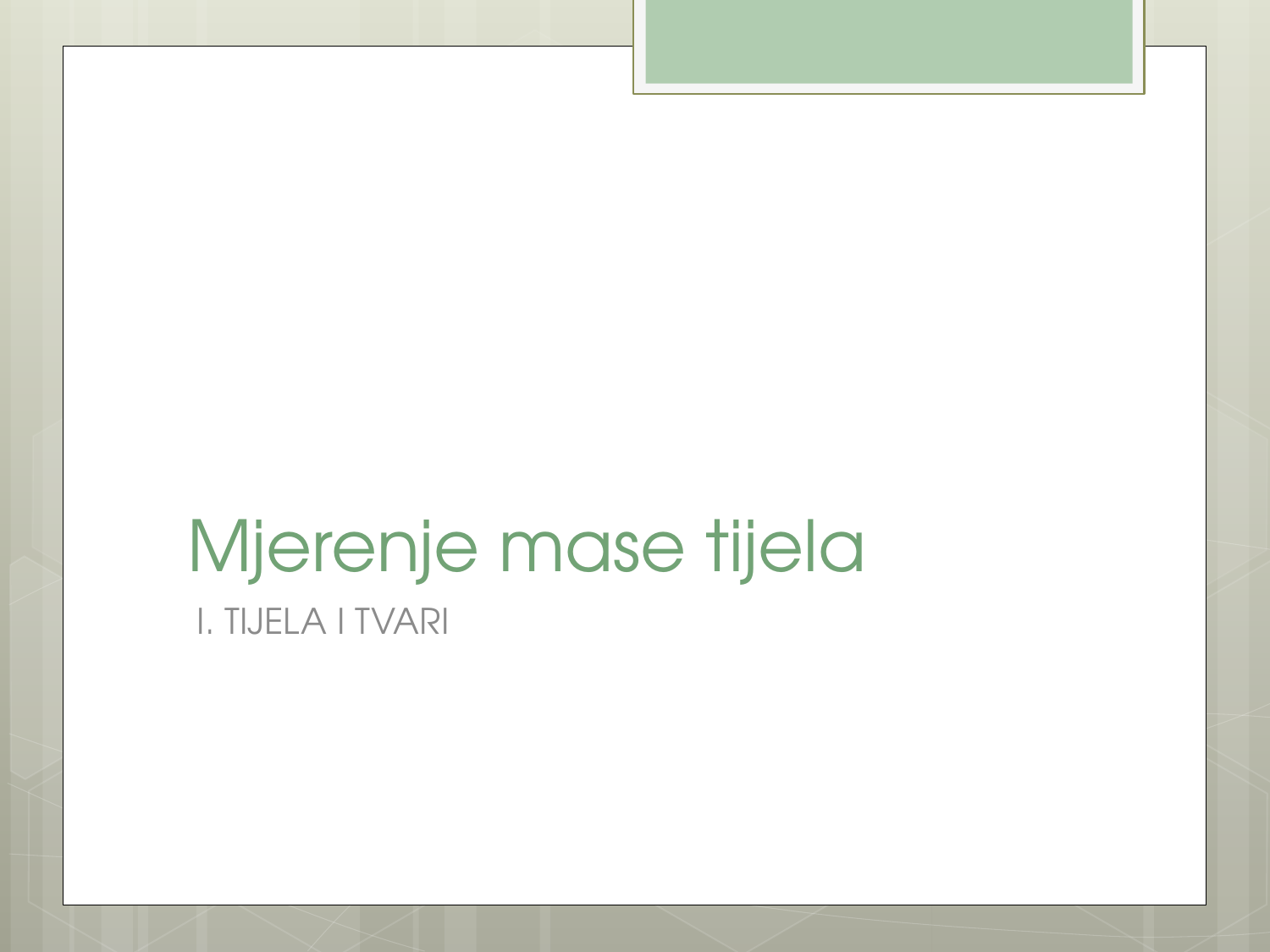

# Mjerenje mase tijela
 I. TIJELA I TVARI